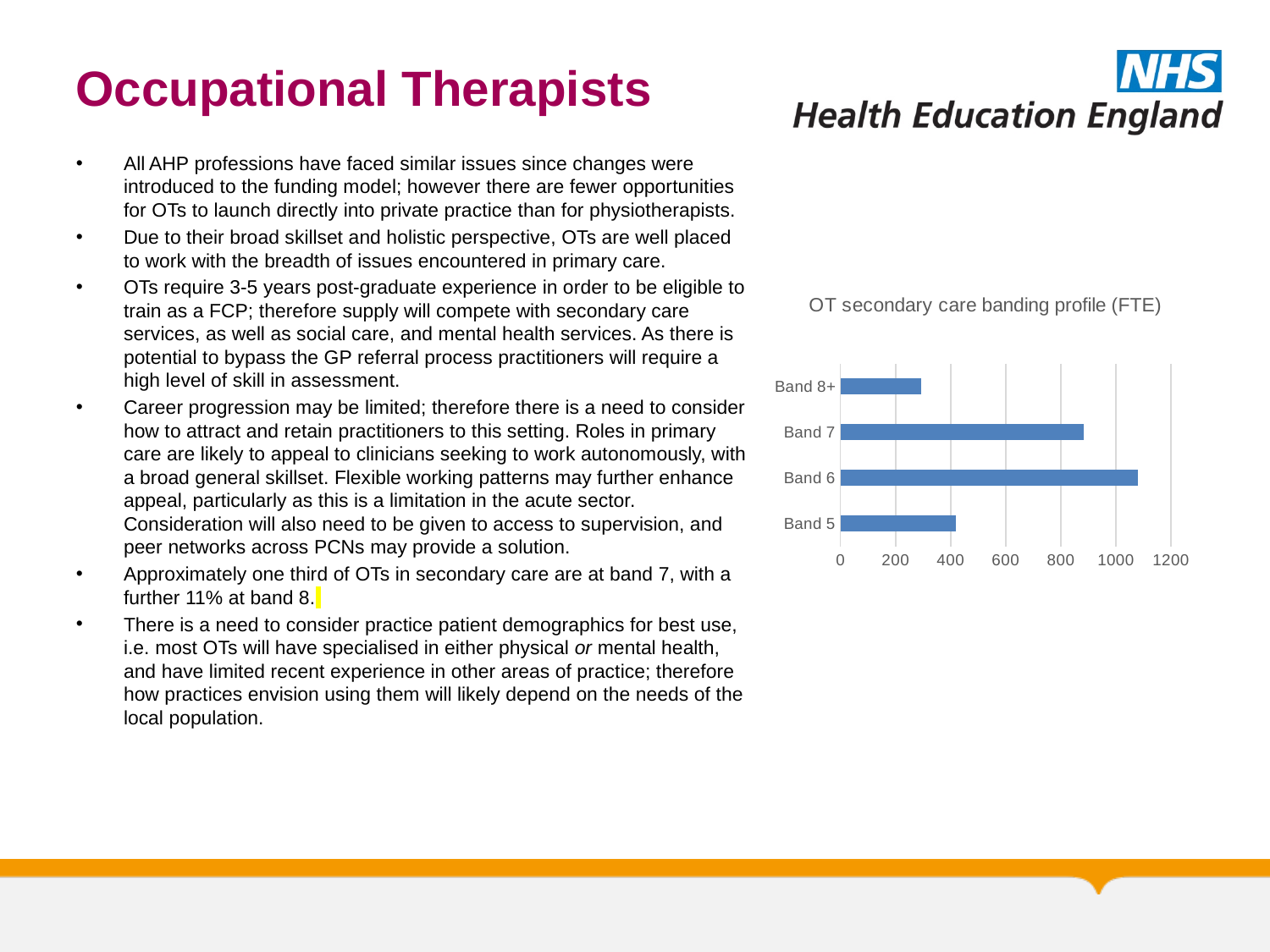

# Occupational Therapists
All AHP professions have faced similar issues since changes were introduced to the funding model; however there are fewer opportunities for OTs to launch directly into private practice than for physiotherapists.
Due to their broad skillset and holistic perspective, OTs are well placed to work with the breadth of issues encountered in primary care.
OTs require 3-5 years post-graduate experience in order to be eligible to train as a FCP; therefore supply will compete with secondary care services, as well as social care, and mental health services. As there is potential to bypass the GP referral process practitioners will require a high level of skill in assessment.
Career progression may be limited; therefore there is a need to consider how to attract and retain practitioners to this setting. Roles in primary care are likely to appeal to clinicians seeking to work autonomously, with a broad general skillset. Flexible working patterns may further enhance appeal, particularly as this is a limitation in the acute sector.  Consideration will also need to be given to access to supervision, and peer networks across PCNs may provide a solution.
Approximately one third of OTs in secondary care are at band 7, with a further 11% at band 8.
There is a need to consider practice patient demographics for best use, i.e. most OTs will have specialised in either physical or mental health, and have limited recent experience in other areas of practice; therefore how practices envision using them will likely depend on the needs of the local population.

### Chart: OT secondary care banding profile (FTE)

| Category |  |
|---|---|
| Band 5 | 419.0 |
| Band 6 | 1081.0 |
| Band 7 | 884.0 |
| Band 8+ | 294.0 |